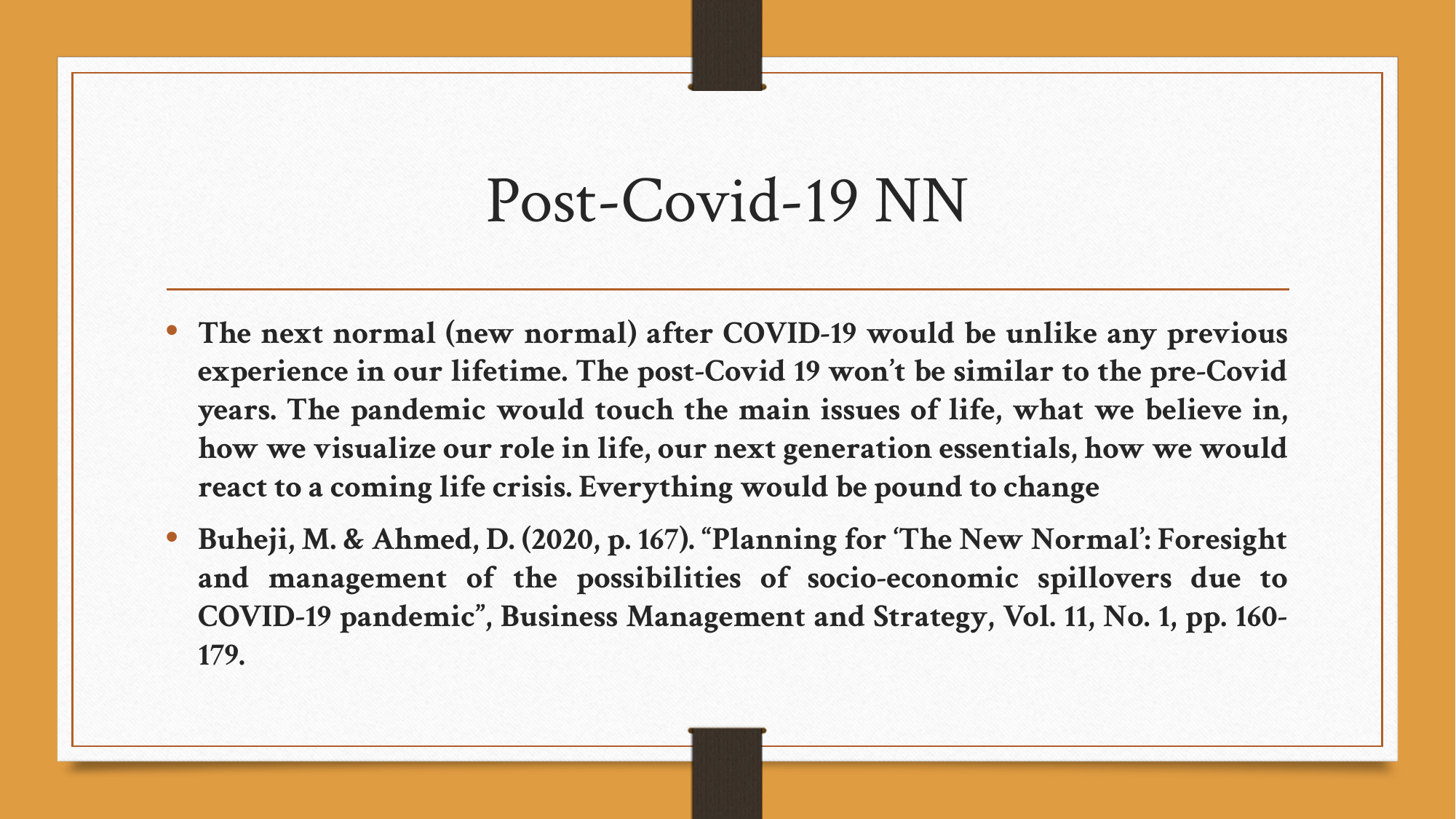

# Post-Covid-19 NN
The next normal (new normal) after COVID-19 would be unlike any previous experience in our lifetime. The post-Covid 19 won’t be similar to the pre-Covid years. The pandemic would touch the main issues of life, what we believe in, how we visualize our role in life, our next generation essentials, how we would react to a coming life crisis. Everything would be pound to change
Buheji, M. & Ahmed, D. (2020, p. 167). “Planning for ‘The New Normal’: Foresight and management of the possibilities of socio-economic spillovers due to COVID-19 pandemic”, Business Management and Strategy, Vol. 11, No. 1, pp. 160-179.